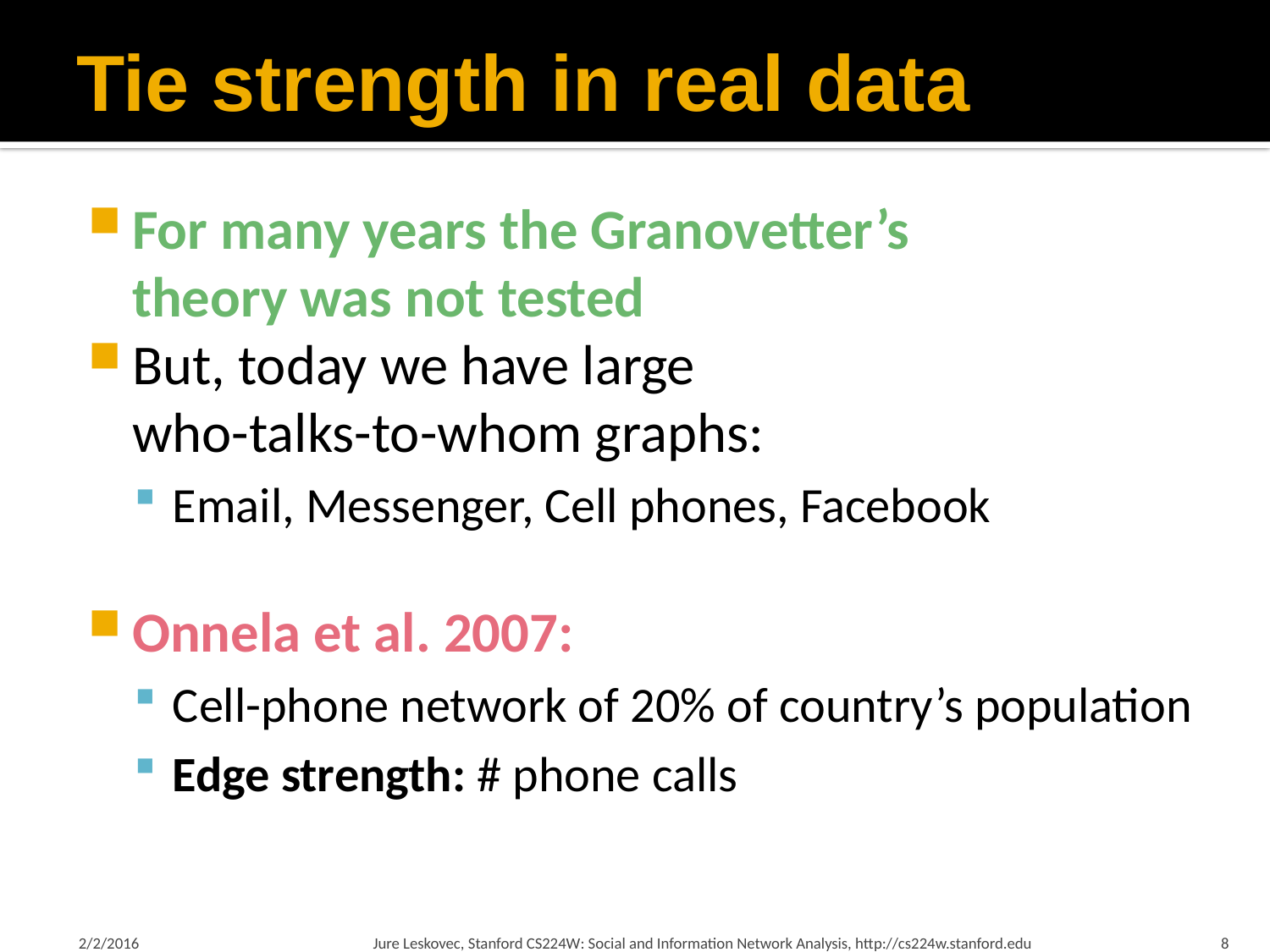

# Tie strength in real data
For many years the Granovetter’s
theory was not tested
But, today we have large
who-talks-to-whom graphs:
Email, Messenger, Cell phones, Facebook

Onnela et al. 2007:
Cell-phone network of 20% of country’s population
Edge strength: # phone calls
2/2/2016
Jure Leskovec, Stanford CS224W: Social and Information Network Analysis, http://cs224w.stanford.edu
8